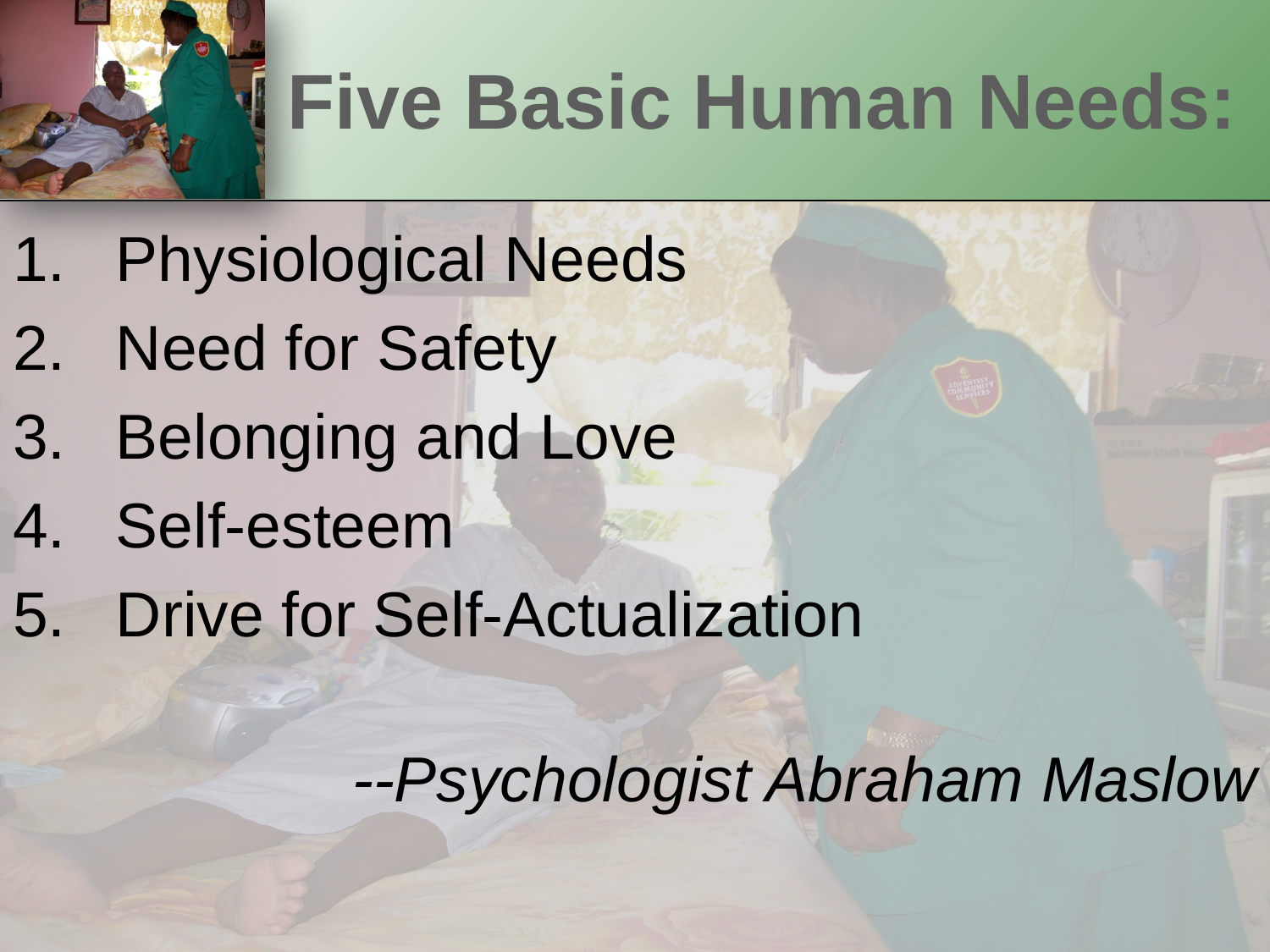

# Five Basic Human Needs:
Physiological Needs
Need for Safety
Belonging and Love
Self-esteem
Drive for Self-Actualization
--Psychologist Abraham Maslow